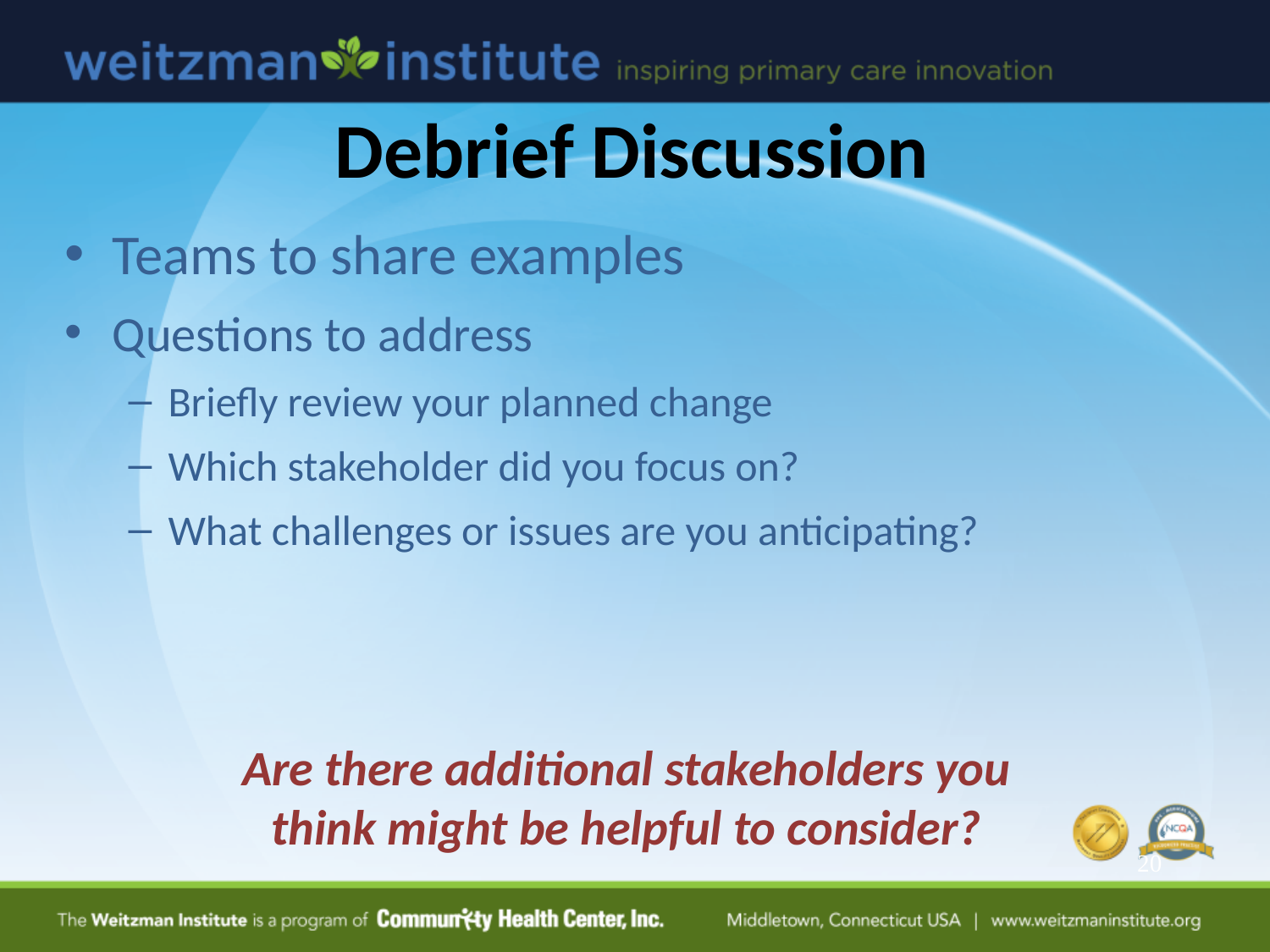

# Debrief Discussion
Teams to share examples
Questions to address
Briefly review your planned change
Which stakeholder did you focus on?
What challenges or issues are you anticipating?
Are there additional stakeholders you think might be helpful to consider?
20